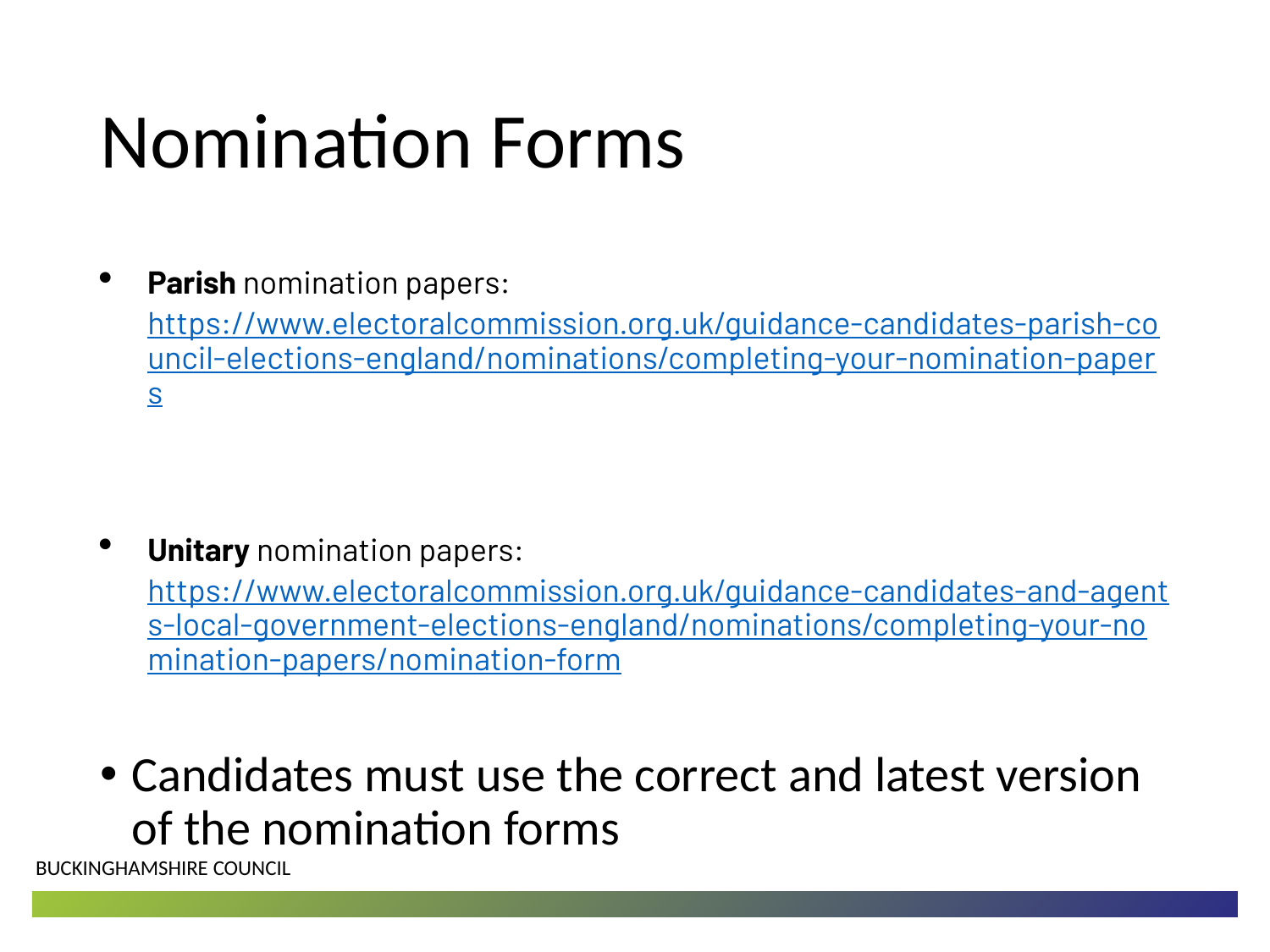

# Nomination Forms
Parish nomination papers: https://www.electoralcommission.org.uk/guidance-candidates-parish-council-elections-england/nominations/completing-your-nomination-papers

Unitary nomination papers: https://www.electoralcommission.org.uk/guidance-candidates-and-agents-local-government-elections-england/nominations/completing-your-nomination-papers/nomination-form
Candidates must use the correct and latest version of the nomination forms